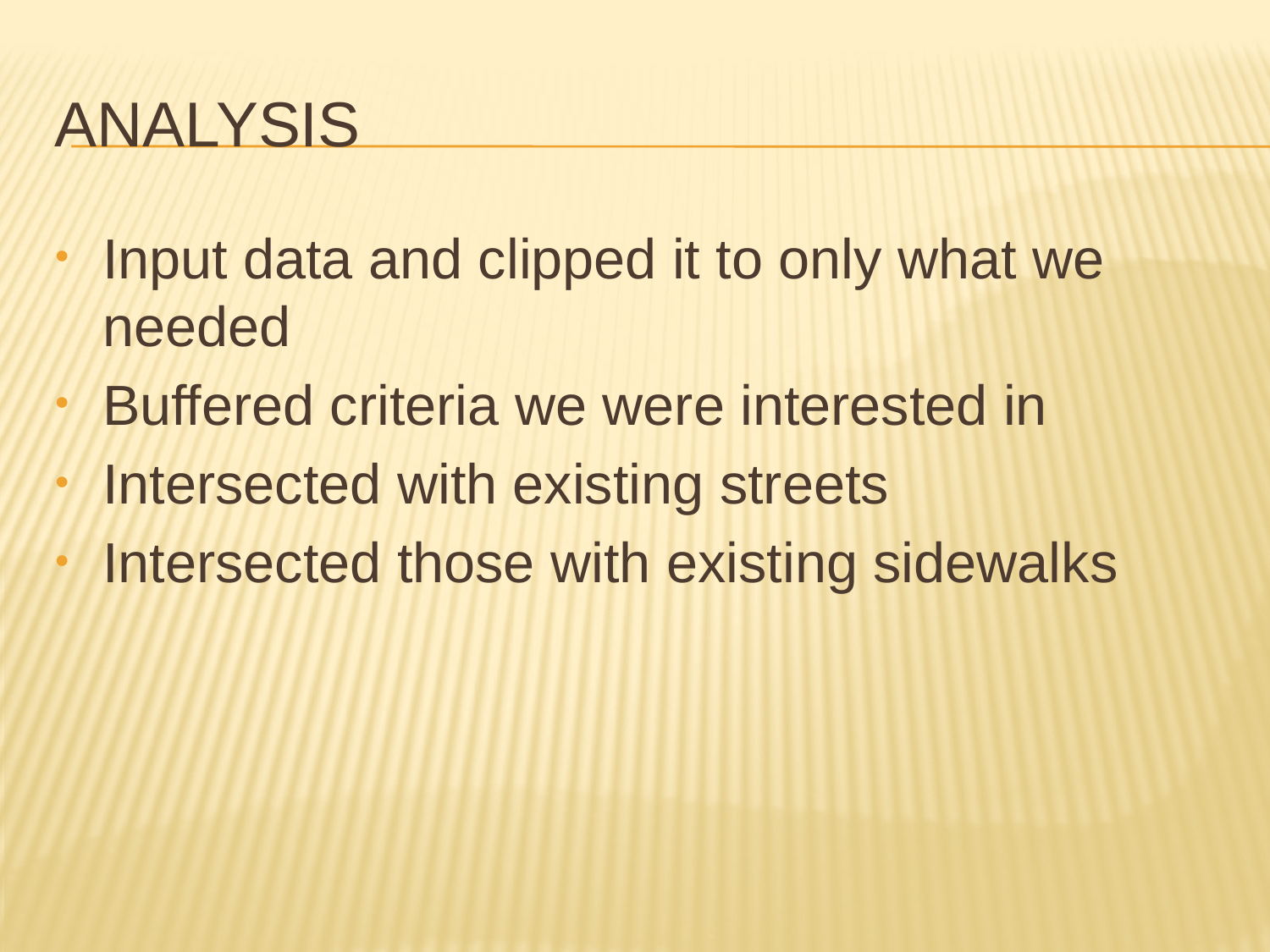

# Analysis
Input data and clipped it to only what we needed
Buffered criteria we were interested in
Intersected with existing streets
Intersected those with existing sidewalks